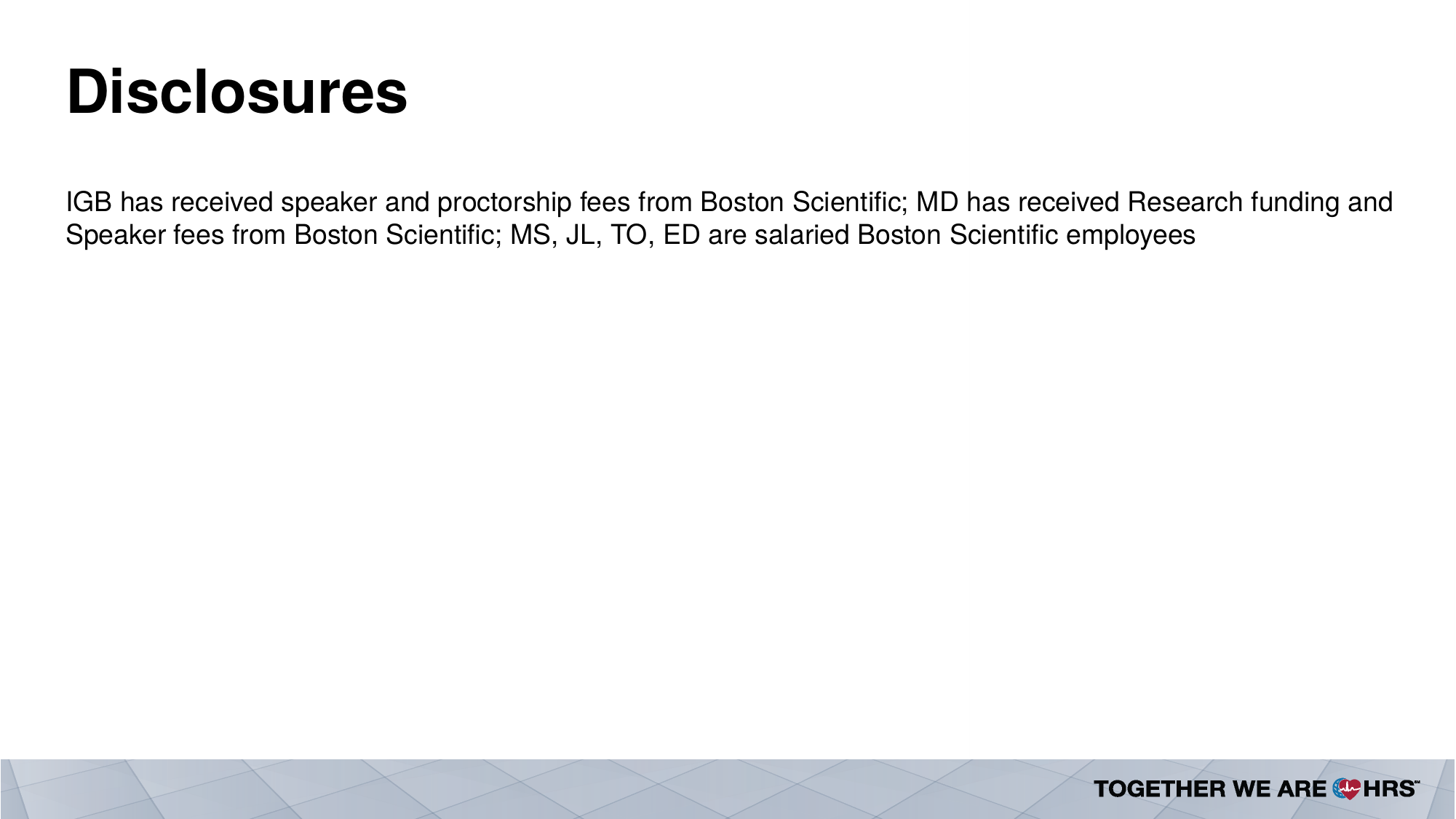

Disclosures
IGB has received speaker and proctorship fees from Boston Scientific; MD has received Research funding and Speaker fees from Boston Scientific; MS, JL, TO, ED are salaried Boston Scientific employees